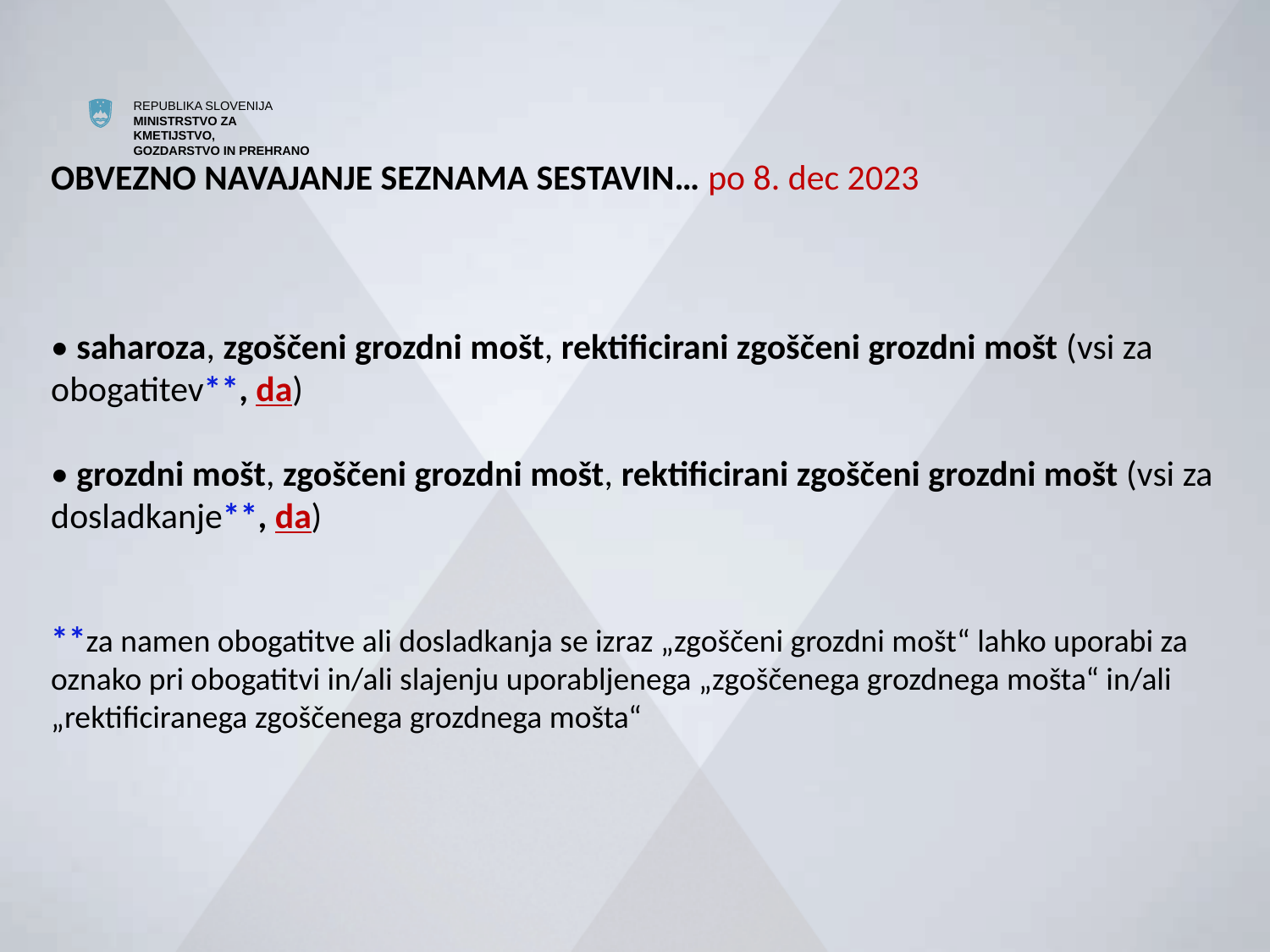

# OBVEZNO NAVAJANJE SEZNAMA SESTAVIN… po 8. dec 2023 • saharoza, zgoščeni grozdni mošt, rektificirani zgoščeni grozdni mošt (vsi za obogatitev**, da) • grozdni mošt, zgoščeni grozdni mošt, rektificirani zgoščeni grozdni mošt (vsi za dosladkanje**, da) **za namen obogatitve ali dosladkanja se izraz „zgoščeni grozdni mošt“ lahko uporabi za oznako pri obogatitvi in/ali slajenju uporabljenega „zgoščenega grozdnega mošta“ in/ali „rektificiranega zgoščenega grozdnega mošta“